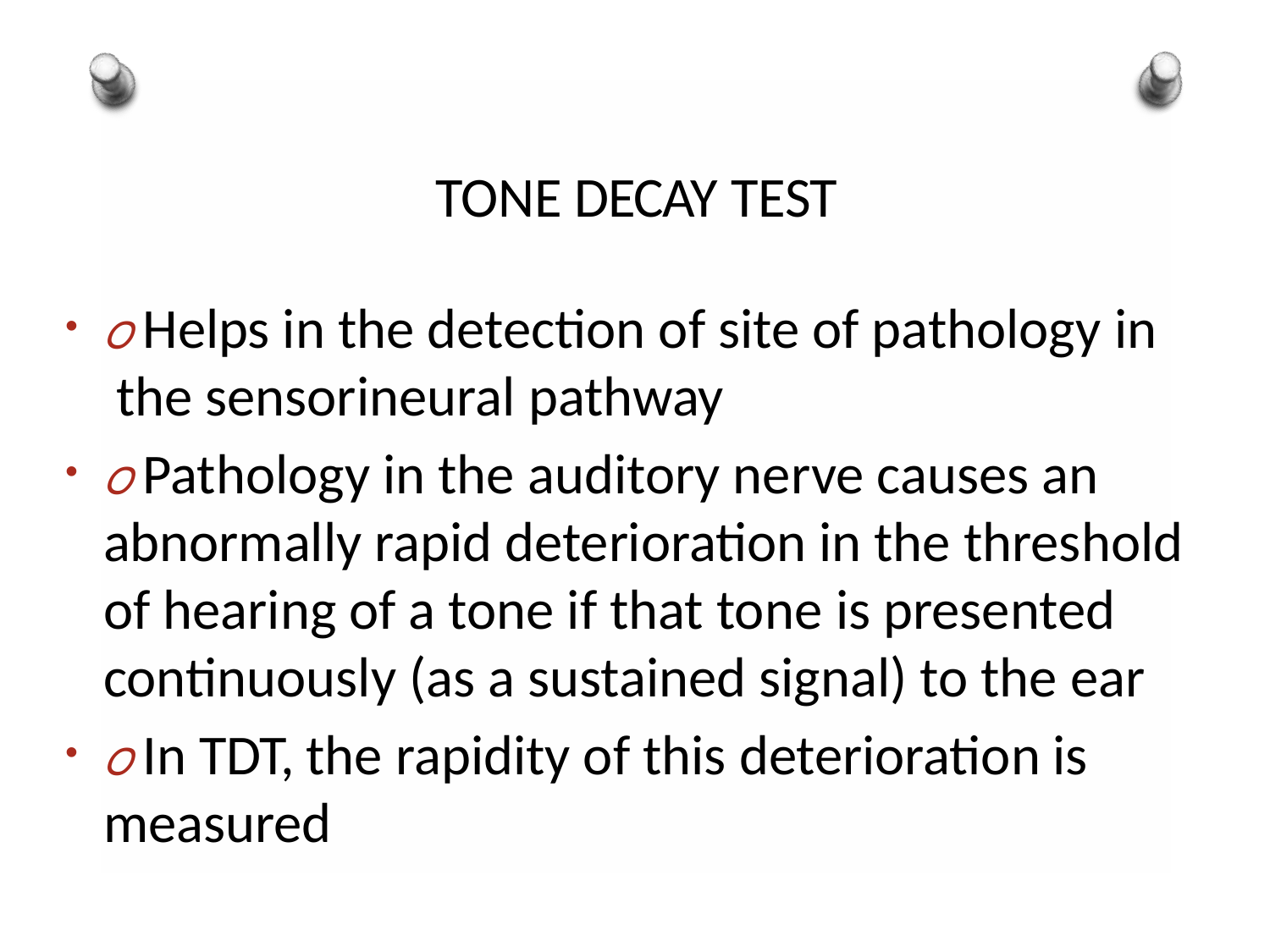

# TONE DECAY TEST
O Helps in the detection of site of pathology in  the sensorineural pathway
O Pathology in the auditory nerve causes an  abnormally rapid deterioration in the threshold  of hearing of a tone if that tone is presented  continuously (as a sustained signal) to the ear
O In TDT, the rapidity of this deterioration is  measured